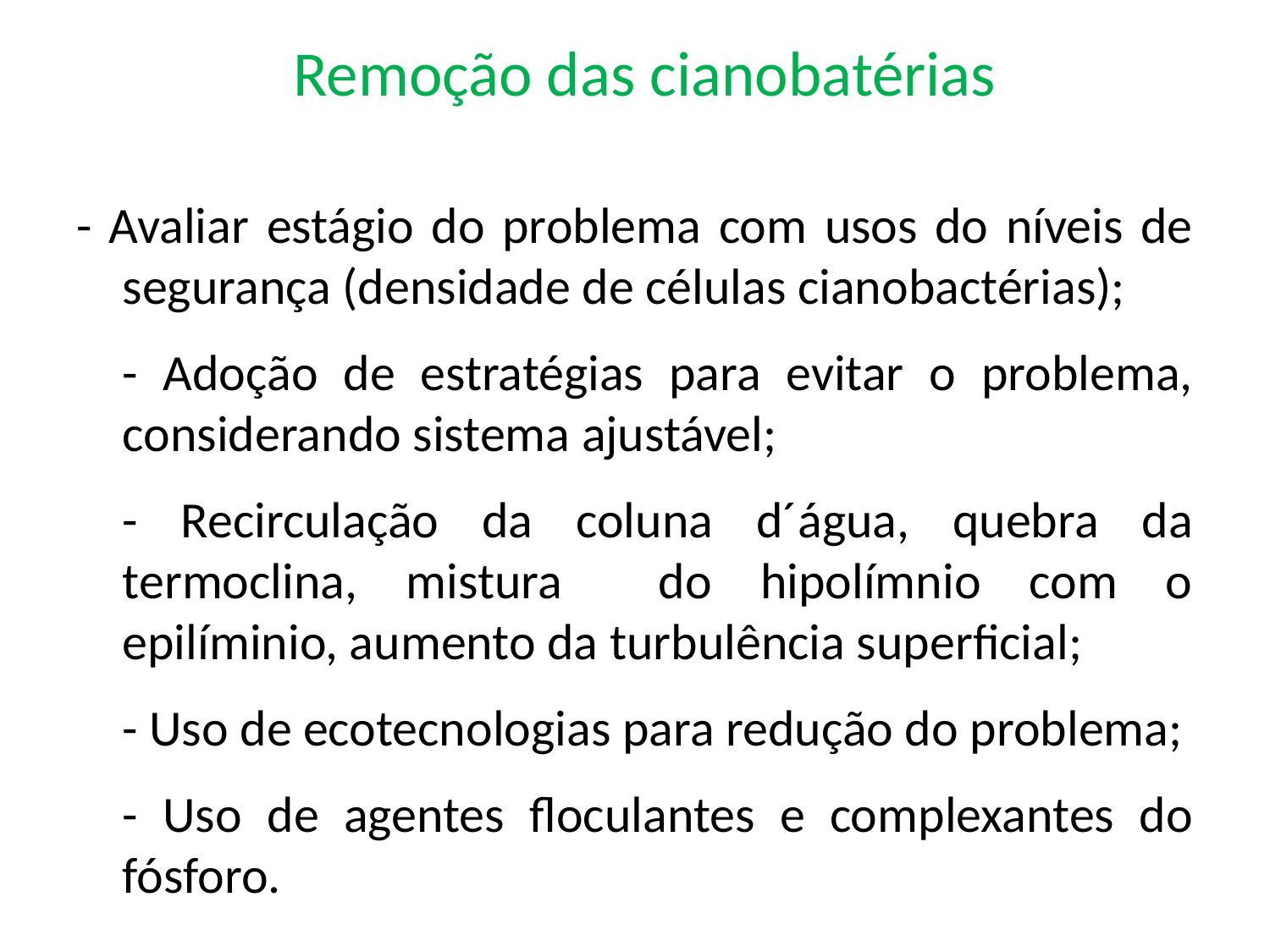

Remoção das cianobatérias
# - Avaliar estágio do problema com usos do níveis de segurança (densidade de células cianobactérias);
	- Adoção de estratégias para evitar o problema, considerando sistema ajustável;
	- Recirculação da coluna d´água, quebra da termoclina, mistura  do hipolímnio com o epilíminio, aumento da turbulência superficial;
	- Uso de ecotecnologias para redução do problema;
	- Uso de agentes floculantes e complexantes do fósforo.